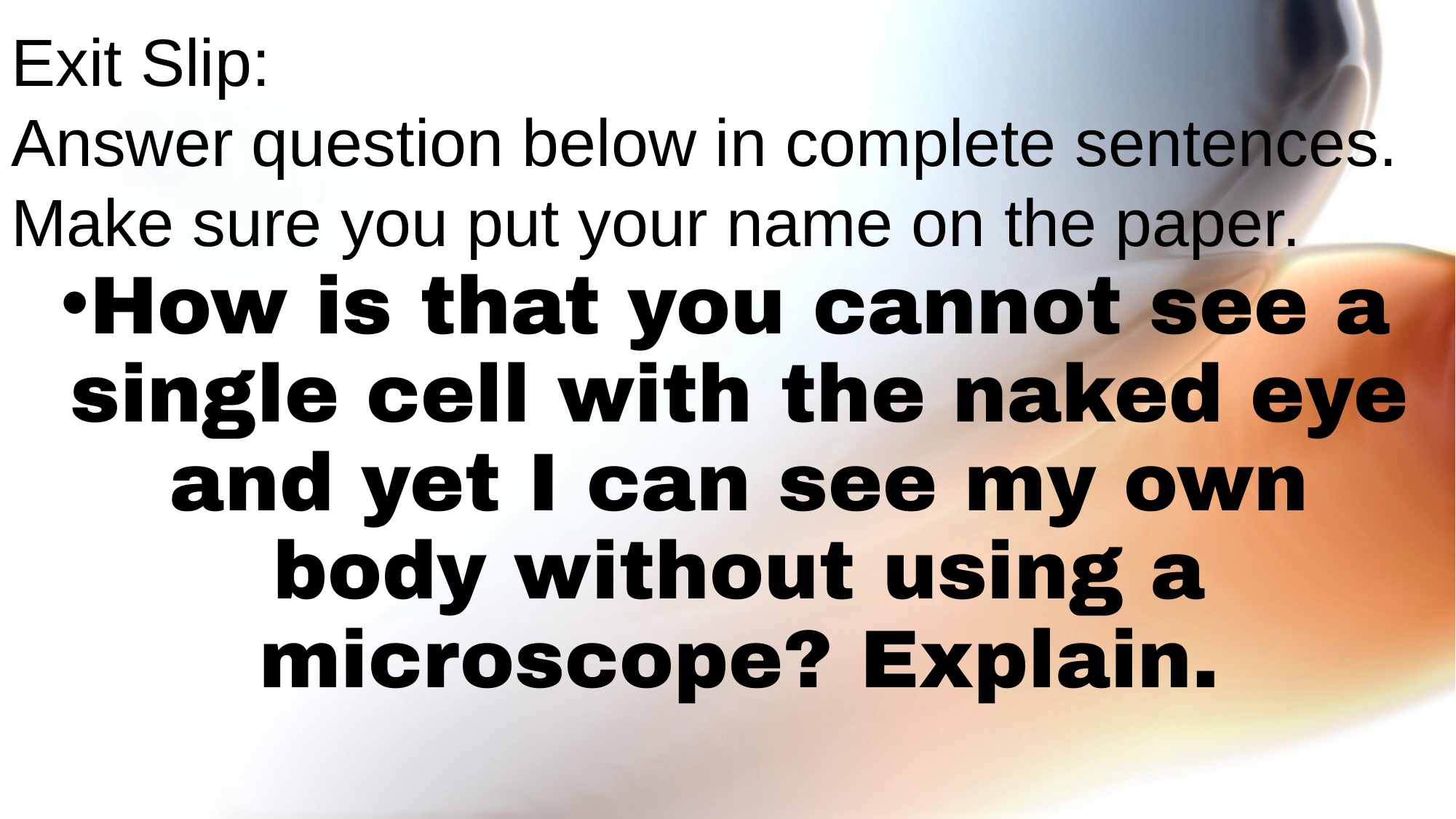

# Exit Slip: Answer question below in complete sentences.  Make sure you put your name on the paper.
How is that you cannot see a single cell with the naked eye and yet I can see my own body without using a microscope? Explain.